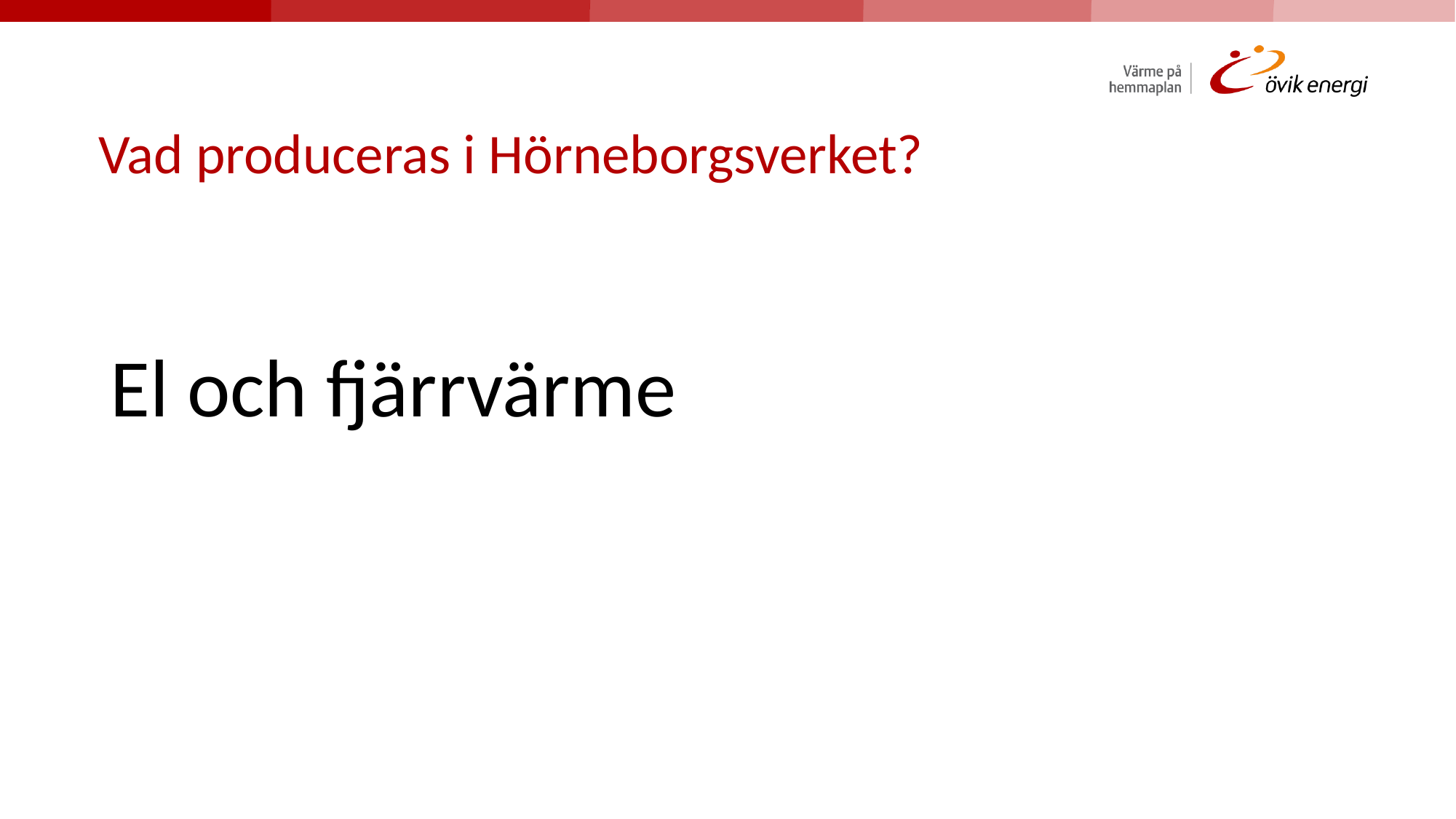

# Vad produceras i Hörneborgsverket?

El och fjärrvärme